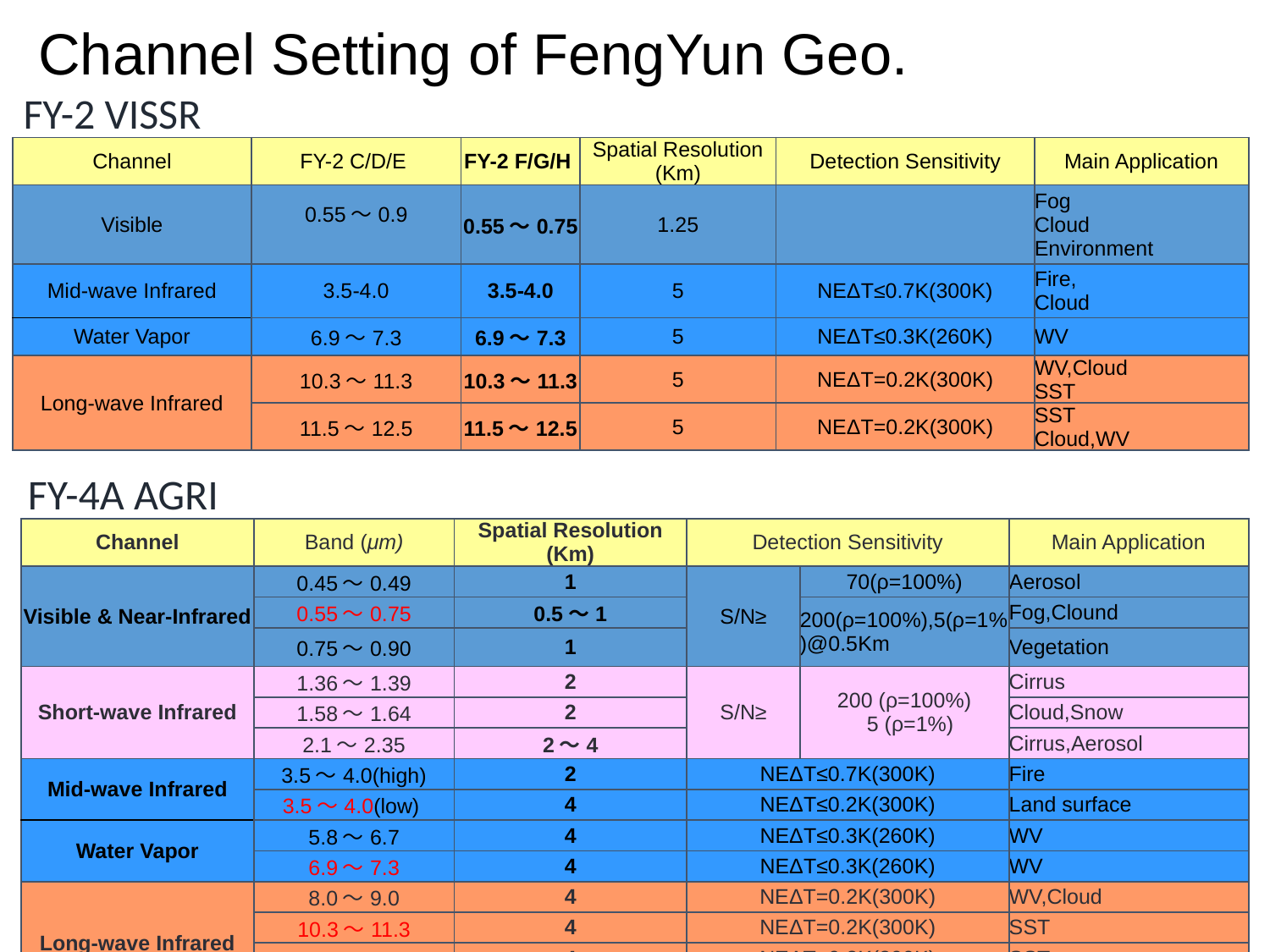

Channel Setting of FengYun Geo.
FY-2 VISSR
| Channel | FY-2 C/D/E | FY-2 F/G/H | Spatial Resolution (Km) | Detection Sensitivity | Main Application |
| --- | --- | --- | --- | --- | --- |
| Visible | 0.55～0.9 | 0.55～0.75 | 1.25 |  | Fog Cloud Environment |
| Mid-wave Infrared | 3.5-4.0 | 3.5-4.0 | 5 | NEΔT≤0.7K(300K) | Fire, Cloud |
| Water Vapor | 6.9～7.3 | 6.9～7.3 | 5 | NEΔT≤0.3K(260K) | WV |
| Long-wave Infrared | 10.3～11.3 | 10.3～11.3 | 5 | NEΔT=0.2K(300K) | WV,Cloud SST |
|  | 11.5～12.5 | 11.5～12.5 | 5 | NEΔT=0.2K(300K) | SST Cloud,WV |
FY-4A AGRI
| Channel | Band (μm) | Spatial Resolution (Km) | Detection Sensitivity |  | Main Application |
| --- | --- | --- | --- | --- | --- |
| Visible & Near-Infrared | 0.45～0.49 | 1 | S/N≥ | 70(ρ=100%) | Aerosol |
|  | 0.55～0.75 | 0.5～1 |  | 200(ρ=100%),5(ρ=1%)@0.5Km | Fog,Clound |
|  | 0.75～0.90 | 1 |  |  | Vegetation |
| Short-wave Infrared | 1.36～1.39 | 2 | S/N≥ | 200 (ρ=100%) 5 (ρ=1%) | Cirrus |
|  | 1.58～1.64 | 2 |  |  | Cloud,Snow |
|  | 2.1～2.35 | 2～4 |  |  | Cirrus,Aerosol |
| Mid-wave Infrared | 3.5～4.0(high) | 2 | NEΔT≤0.7K(300K) |  | Fire |
|  | 3.5～4.0(low) | 4 | NEΔT≤0.2K(300K) |  | Land surface |
| Water Vapor | 5.8～6.7 | 4 | NEΔT≤0.3K(260K) |  | WV |
|  | 6.9～7.3 | 4 | NEΔT≤0.3K(260K) |  | WV |
| Long-wave Infrared | 8.0～9.0 | 4 | NEΔT=0.2K(300K) |  | WV,Cloud |
|  | 10.3～11.3 | 4 | NEΔT=0.2K(300K) |  | SST |
|  | 11.5～12.5 | 4 | NEΔT=0.2K(300K) |  | SST |
|  | 13.2～13.8 | 4 | NEΔT=0.5K(300K) |  | Cloud,WV |